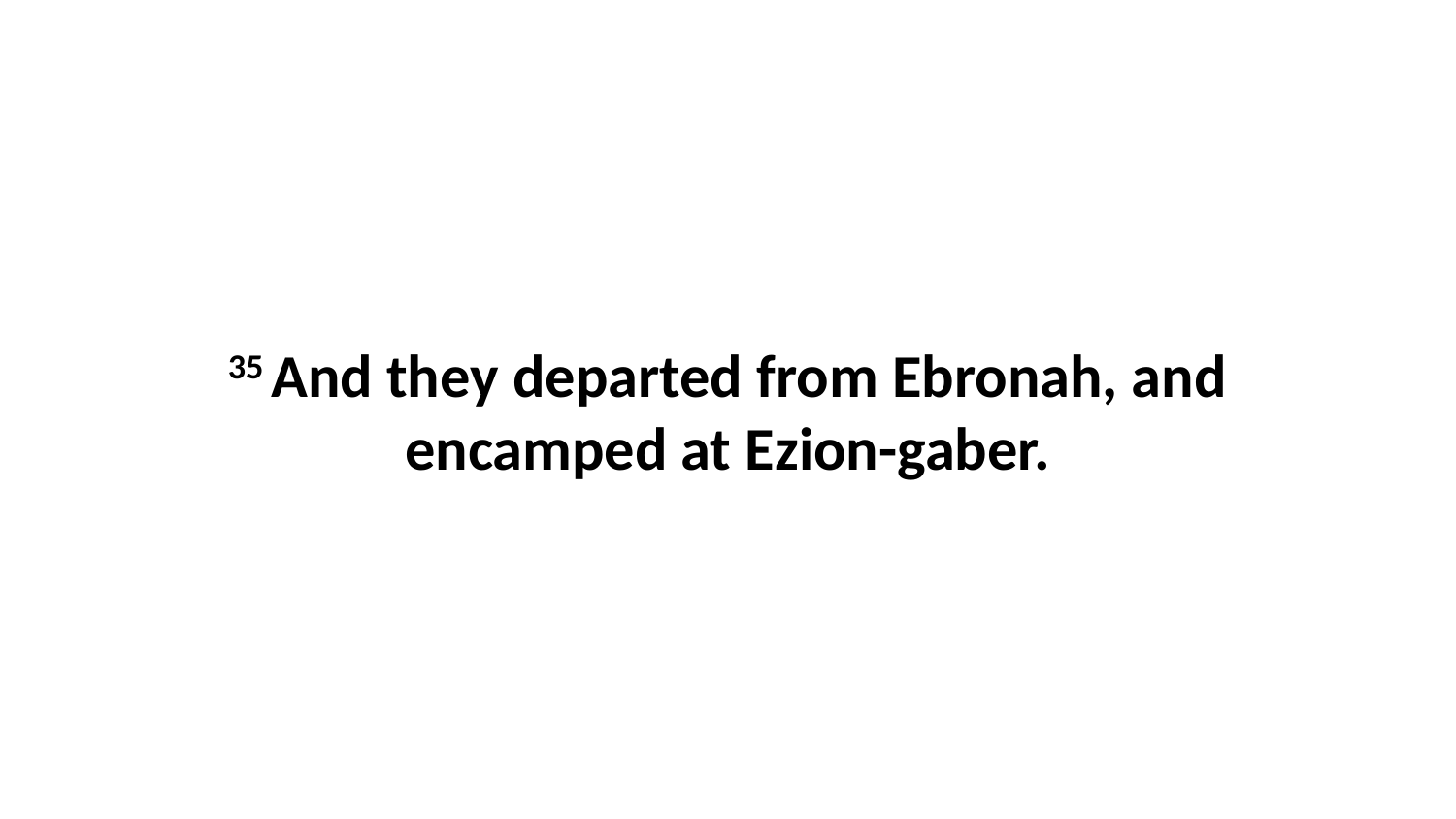

35 And they departed from Ebronah, and encamped at Ezion-gaber.